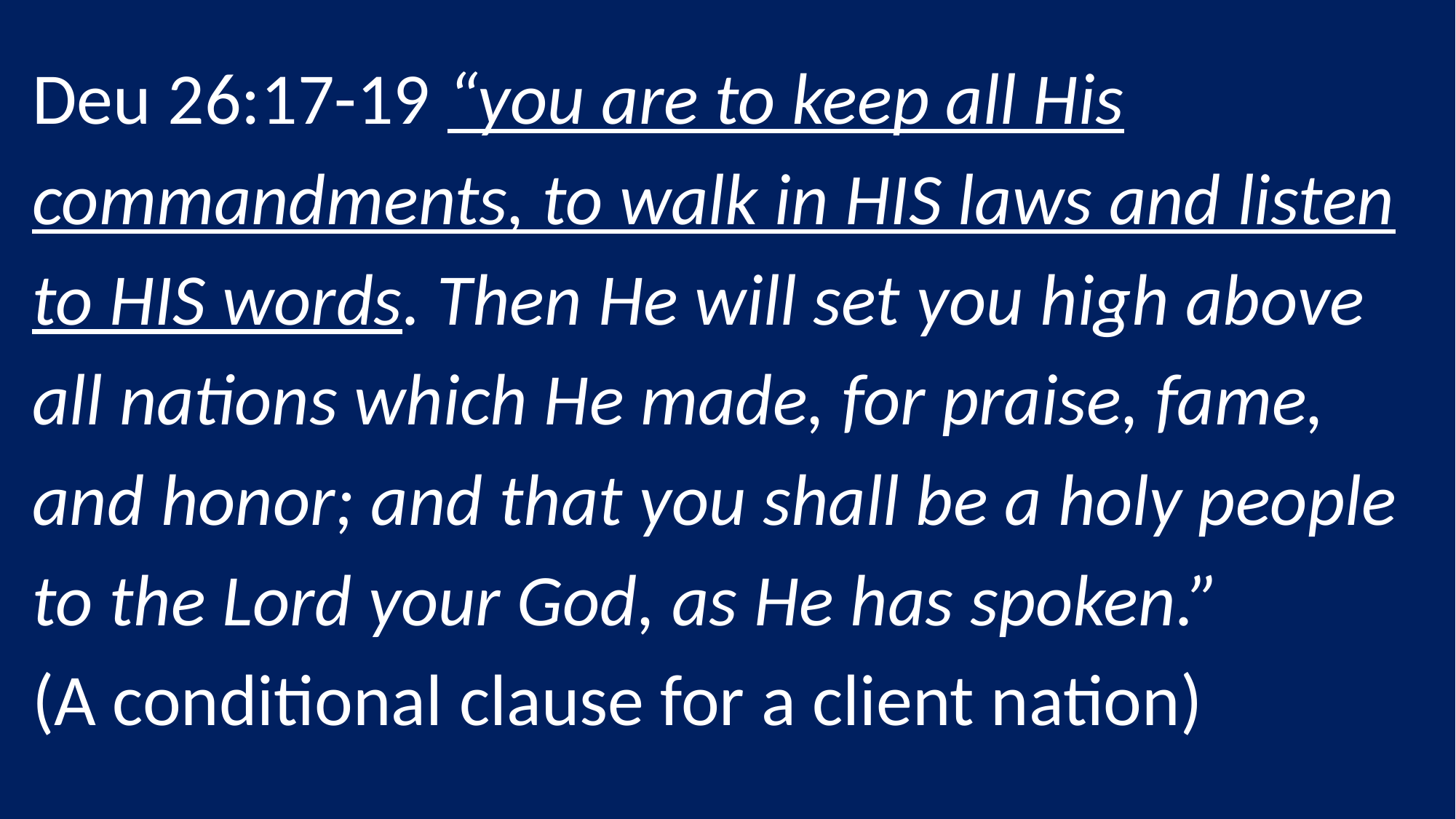

Deu 26:17-19 “you are to keep all His commandments, to walk in HIS laws and listen to HIS words. Then He will set you high above all nations which He made, for praise, fame, and honor; and that you shall be a holy people to the Lord your God, as He has spoken.”
(A conditional clause for a client nation)